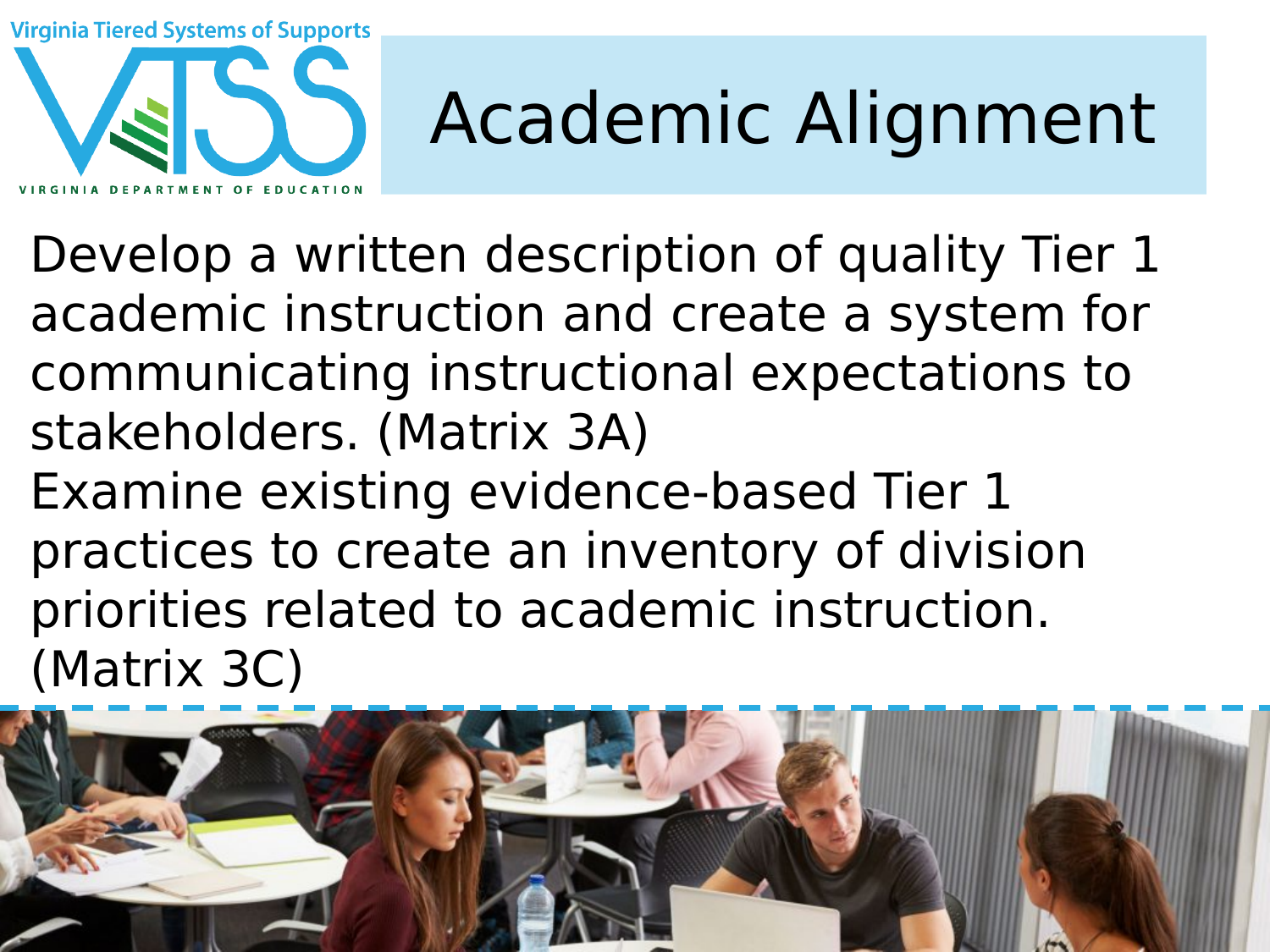

# Academic Alignment
Develop a written description of quality Tier 1 academic instruction and create a system for communicating instructional expectations to stakeholders. (Matrix 3A)
Examine existing evidence-based Tier 1 practices to create an inventory of division priorities related to academic instruction. (Matrix 3C)